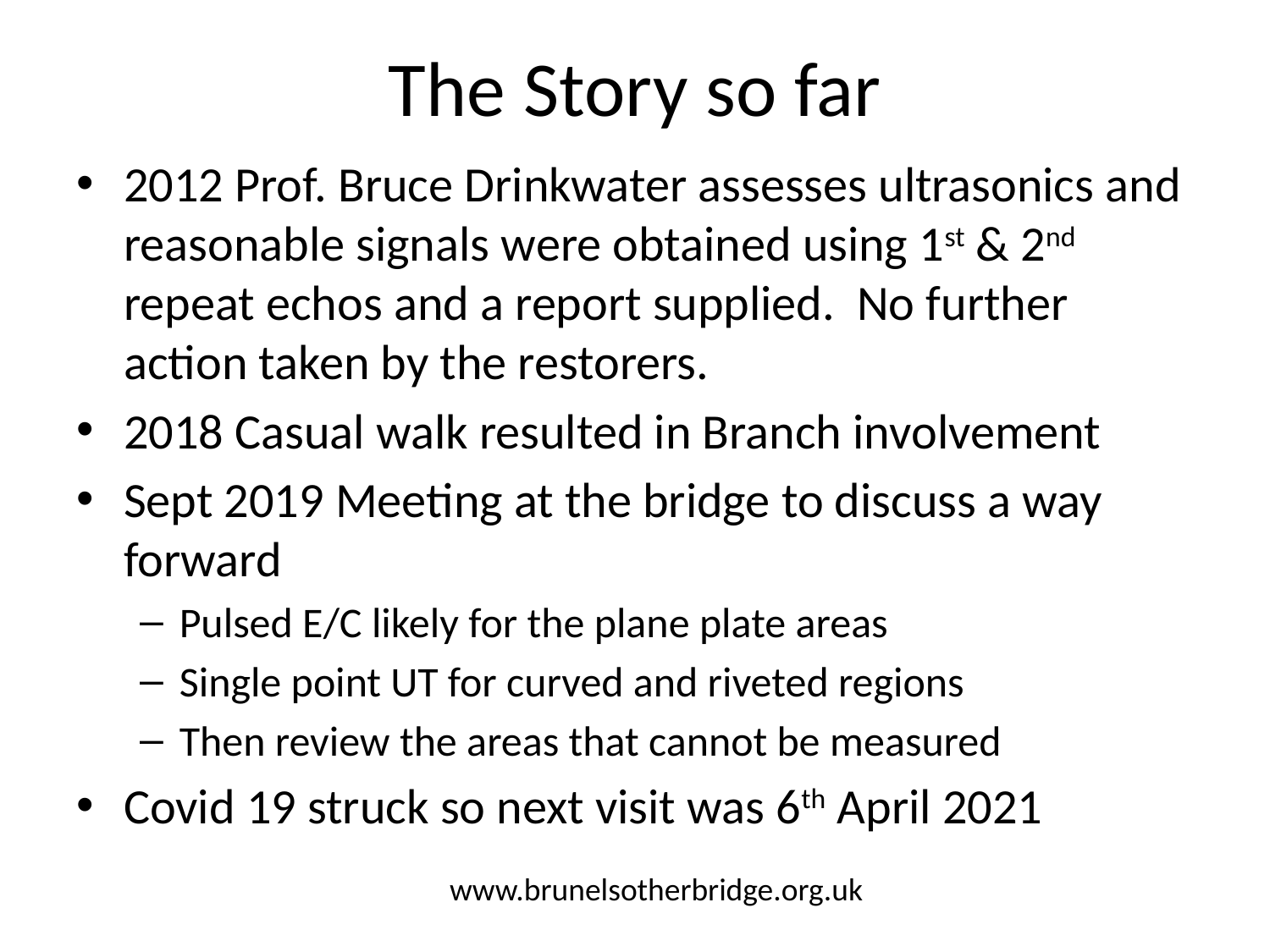

# The Story so far
2012 Prof. Bruce Drinkwater assesses ultrasonics and reasonable signals were obtained using 1st & 2nd repeat echos and a report supplied.  No further action taken by the restorers.
2018 Casual walk resulted in Branch involvement
Sept 2019 Meeting at the bridge to discuss a way forward
Pulsed E/C likely for the plane plate areas
Single point UT for curved and riveted regions
Then review the areas that cannot be measured
Covid 19 struck so next visit was 6th April 2021

www.brunelsotherbridge.org.uk